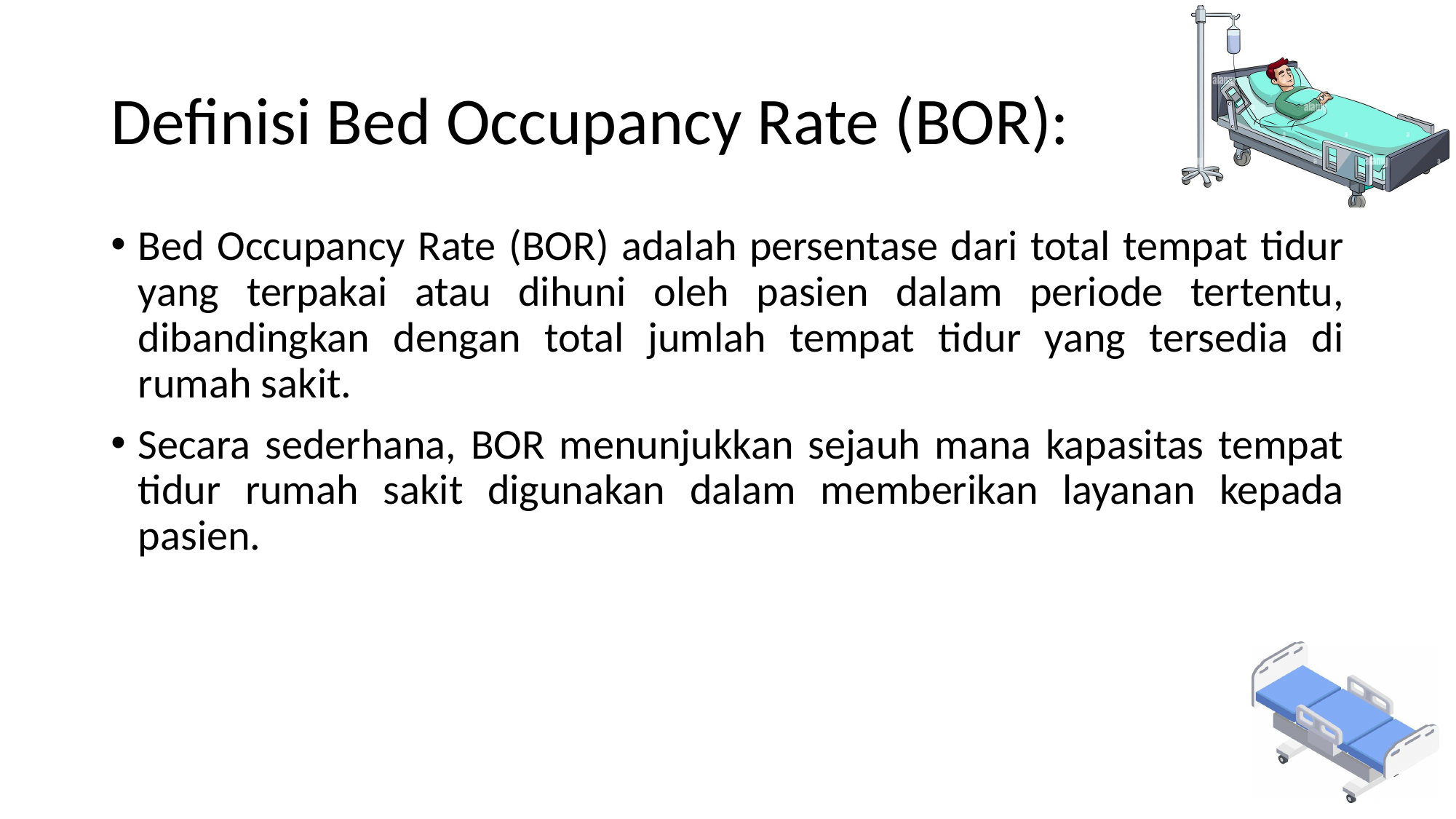

# Definisi Bed Occupancy Rate (BOR):
Bed Occupancy Rate (BOR) adalah persentase dari total tempat tidur yang terpakai atau dihuni oleh pasien dalam periode tertentu, dibandingkan dengan total jumlah tempat tidur yang tersedia di rumah sakit.
Secara sederhana, BOR menunjukkan sejauh mana kapasitas tempat tidur rumah sakit digunakan dalam memberikan layanan kepada pasien.